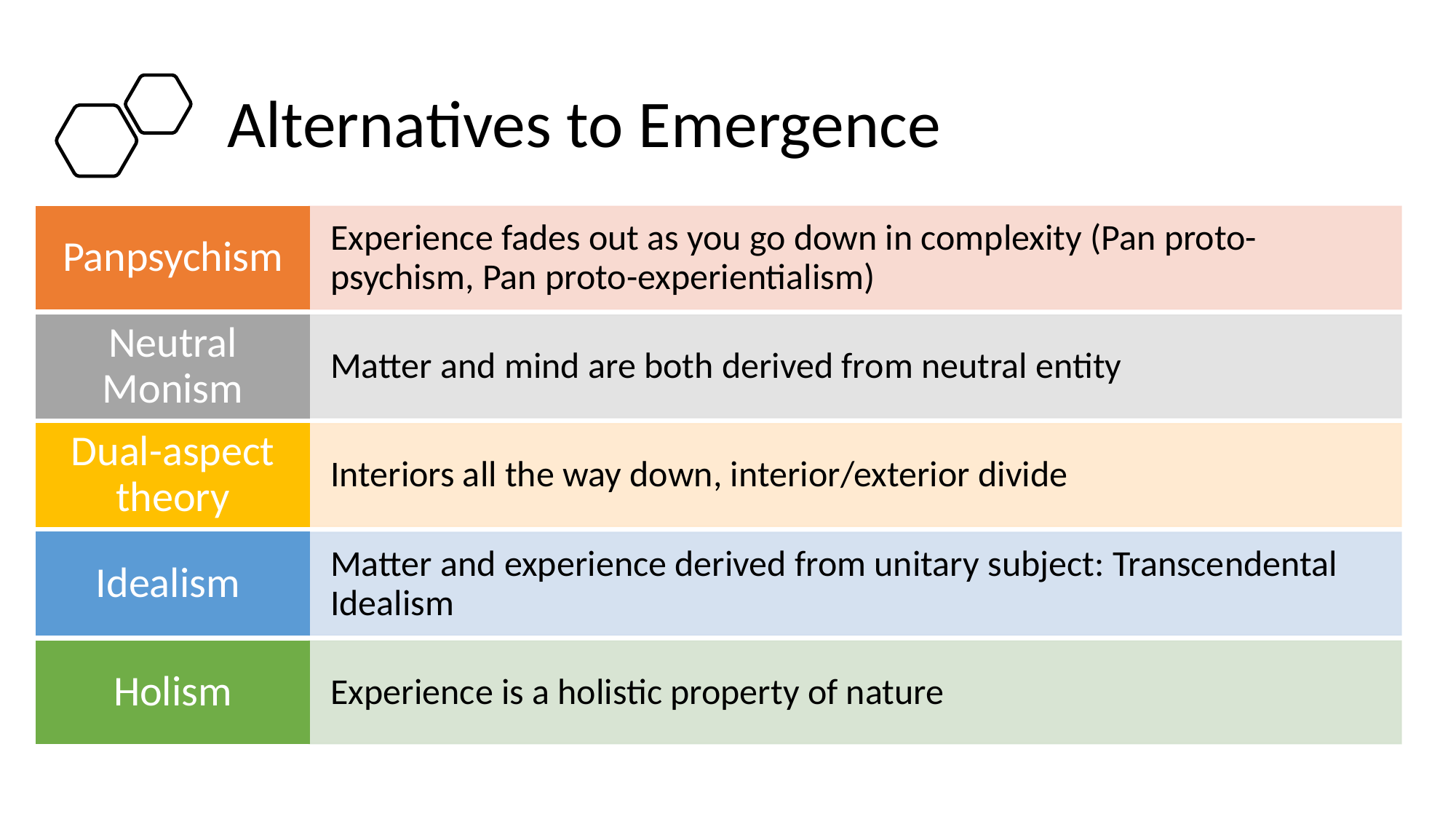

# Alternatives to Emergence

Experience fades out as you go down in complexity (Pan proto-psychism, Pan proto-experientialism)
Panpsychism
Matter and mind are both derived from neutral entity
Neutral Monism
Interiors all the way down, interior/exterior divide
Dual-aspect theory
Matter and experience derived from unitary subject: Transcendental Idealism
Idealism
Experience is a holistic property of nature
Holism